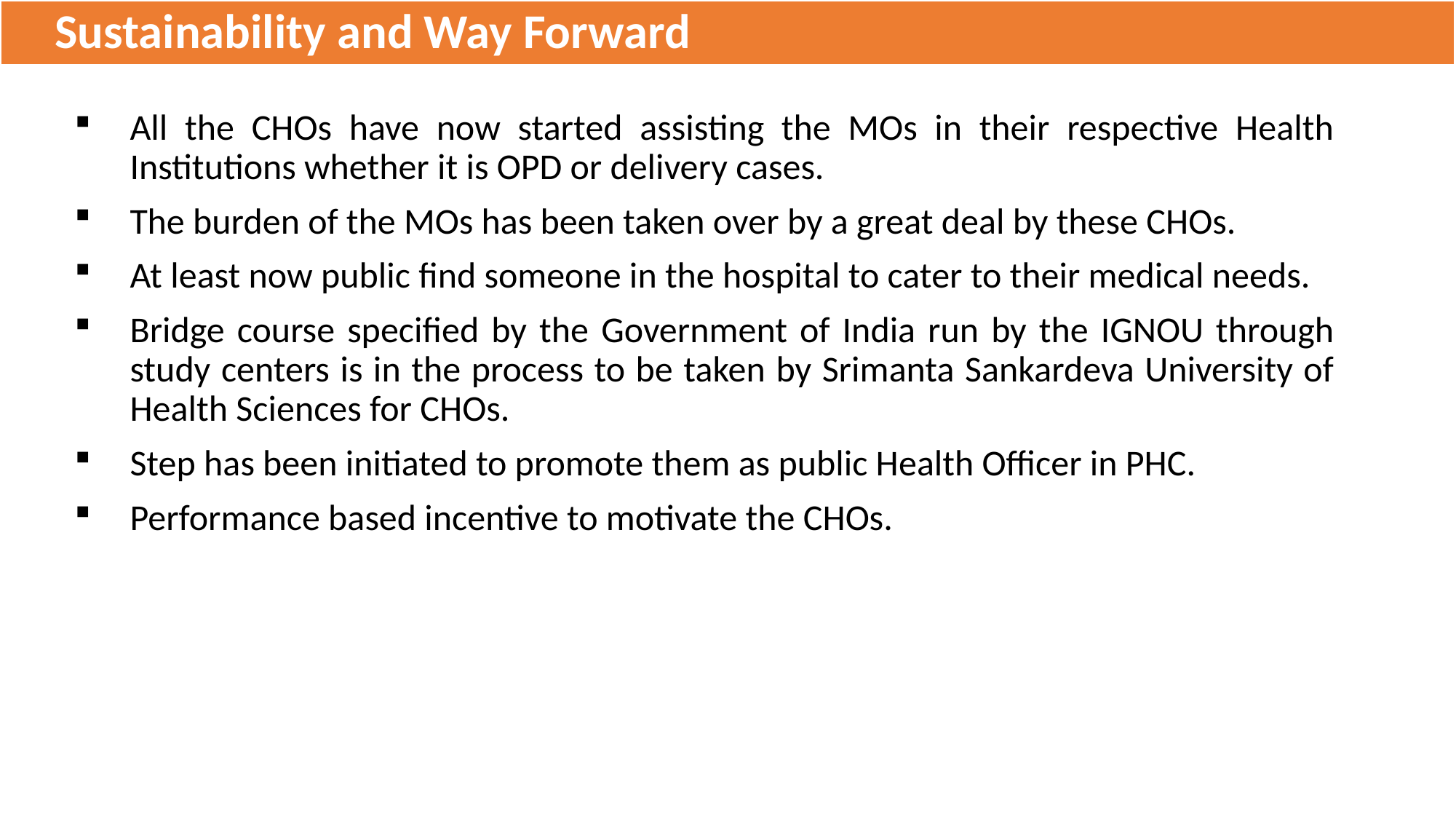

# Sustainability and Way Forward
All the CHOs have now started assisting the MOs in their respective Health Institutions whether it is OPD or delivery cases.
The burden of the MOs has been taken over by a great deal by these CHOs.
At least now public find someone in the hospital to cater to their medical needs.
Bridge course specified by the Government of India run by the IGNOU through study centers is in the process to be taken by Srimanta Sankardeva University of Health Sciences for CHOs.
Step has been initiated to promote them as public Health Officer in PHC.
Performance based incentive to motivate the CHOs.